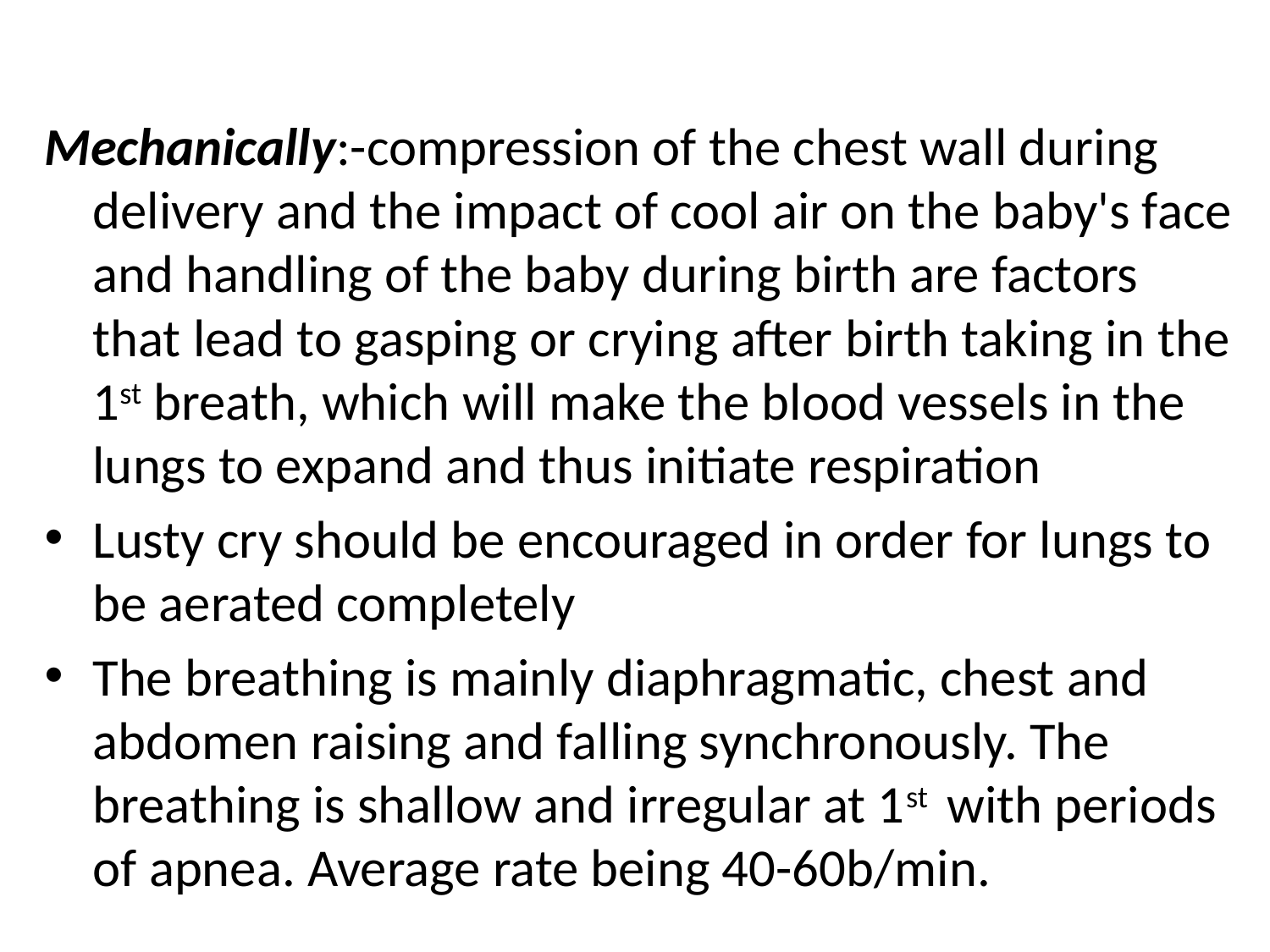

#
Mechanically:-compression of the chest wall during delivery and the impact of cool air on the baby's face and handling of the baby during birth are factors that lead to gasping or crying after birth taking in the 1st breath, which will make the blood vessels in the lungs to expand and thus initiate respiration
Lusty cry should be encouraged in order for lungs to be aerated completely
The breathing is mainly diaphragmatic, chest and abdomen raising and falling synchronously. The breathing is shallow and irregular at 1st  with periods of apnea. Average rate being 40-60b/min.